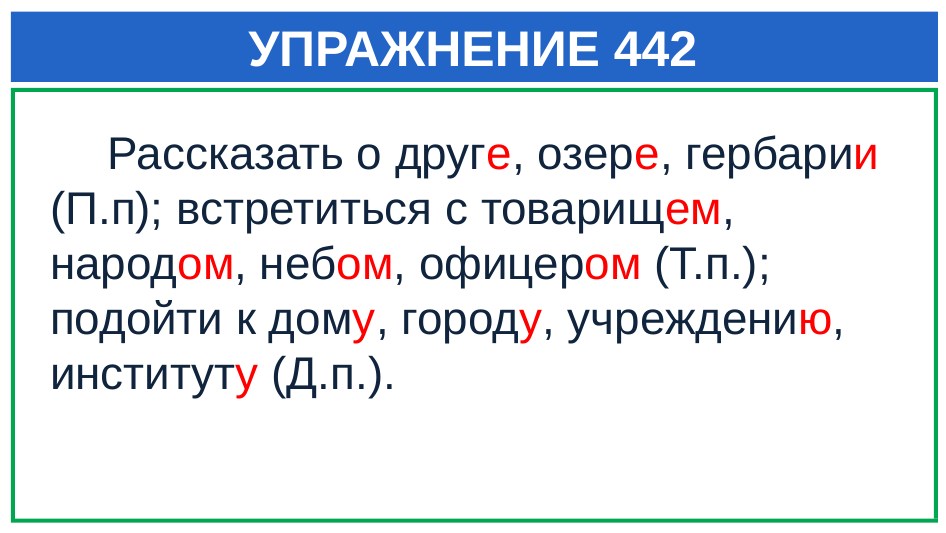

# УПРАЖНЕНИЕ 442
     Рассказать о друге, озере, гербарии (П.п); встретиться с товарищем, народом, небом, офицером (Т.п.); подойти к дому, городу, учреждению, институту (Д.п.).